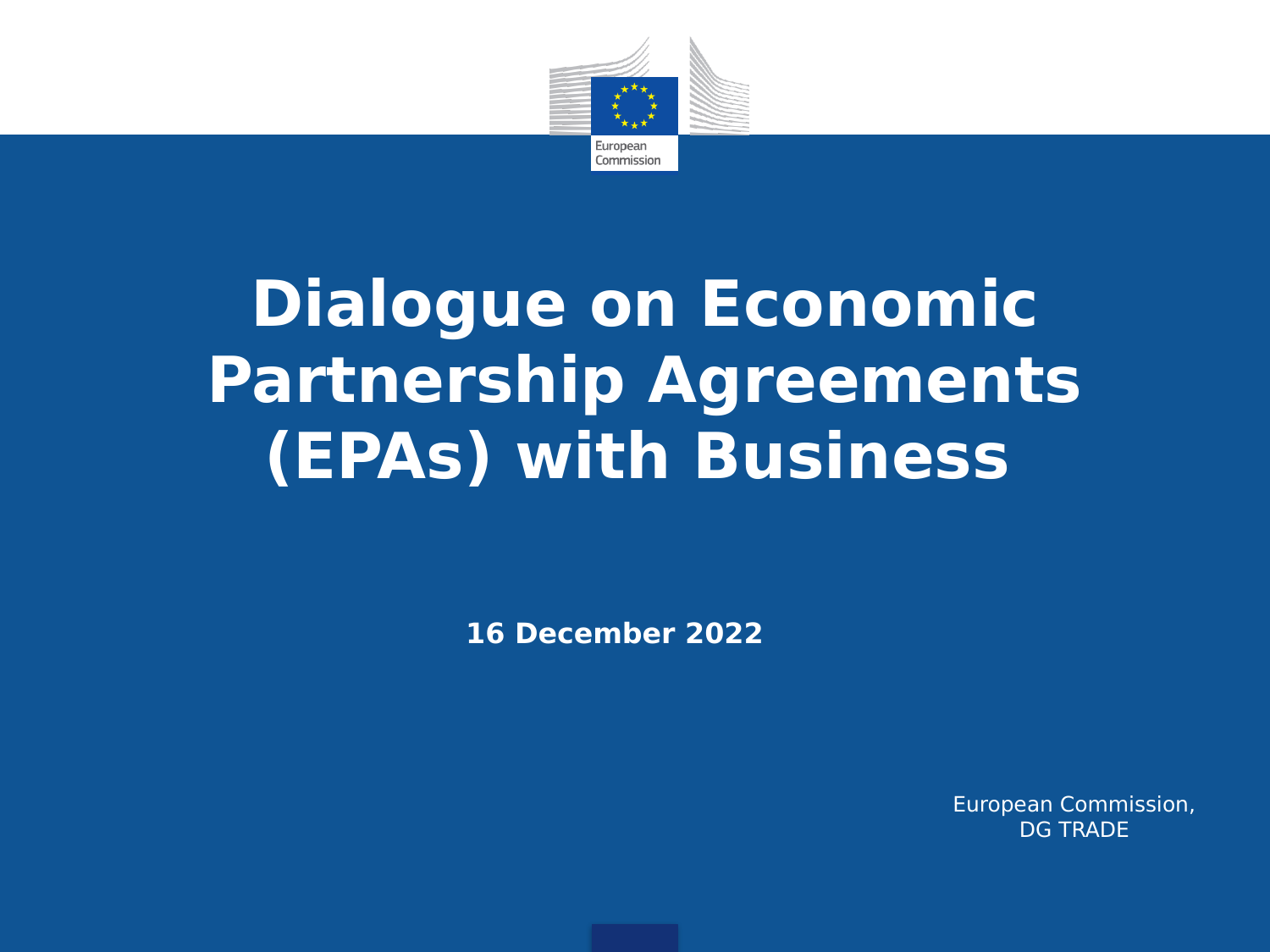

Dialogue on Economic Partnership Agreements (EPAs) with Business
16 December 2022

European Commission, DG TRADE